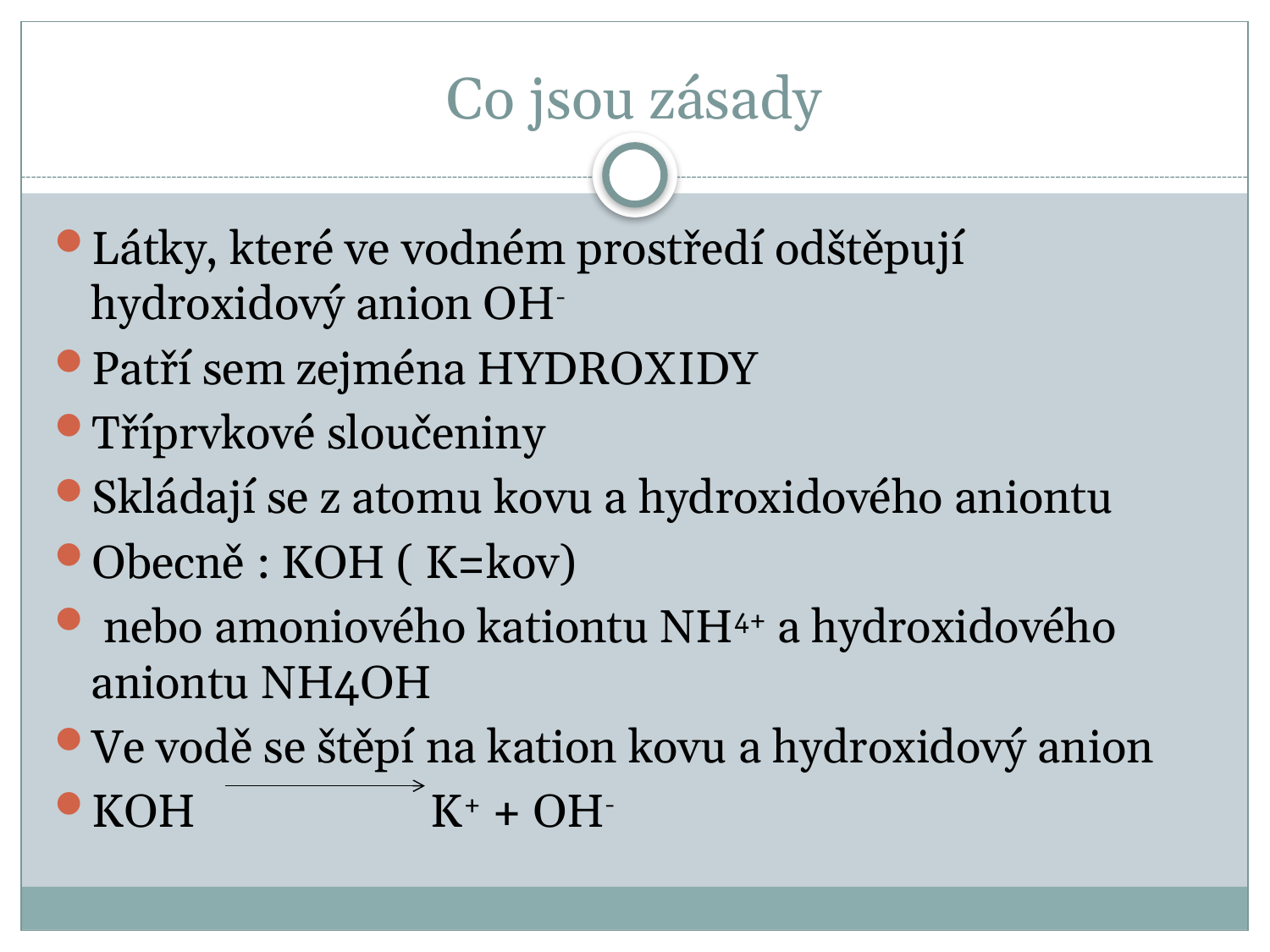

# Co jsou zásady
Látky, které ve vodném prostředí odštěpují hydroxidový anion OH-
Patří sem zejména HYDROXIDY
Tříprvkové sloučeniny
Skládají se z atomu kovu a hydroxidového aniontu
Obecně : KOH ( K=kov)
 nebo amoniového kationtu NH4+ a hydroxidového aniontu NH4OH
Ve vodě se štěpí na kation kovu a hydroxidový anion
KOH                     K+ + OH-